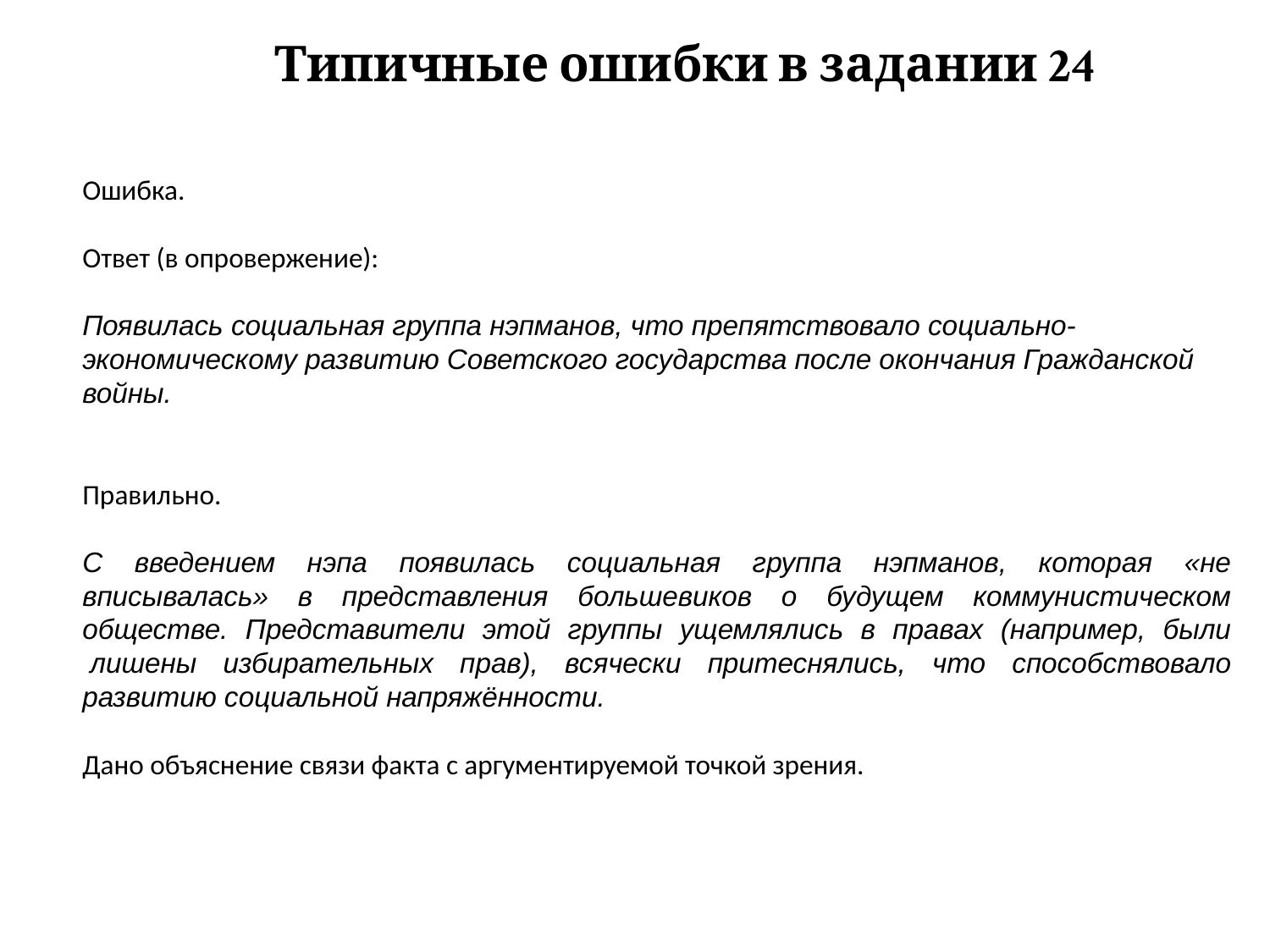

Типичные ошибки в задании 24
Ошибка.

Ответ (в опровержение):

Появилась социальная группа нэпманов, что препятствовало социально-экономическому развитию Советского государства после окончания Гражданской войны.

Правильно.

С введением нэпа появилась социальная группа нэпманов, которая «не вписывалась» в представления большевиков о будущем коммунистическом обществе. Представители этой группы ущемлялись в правах (например, были  лишены избирательных прав), всячески притеснялись, что способствовало развитию социальной напряжённости.

Дано объяснение связи факта с аргументируемой точкой зрения.